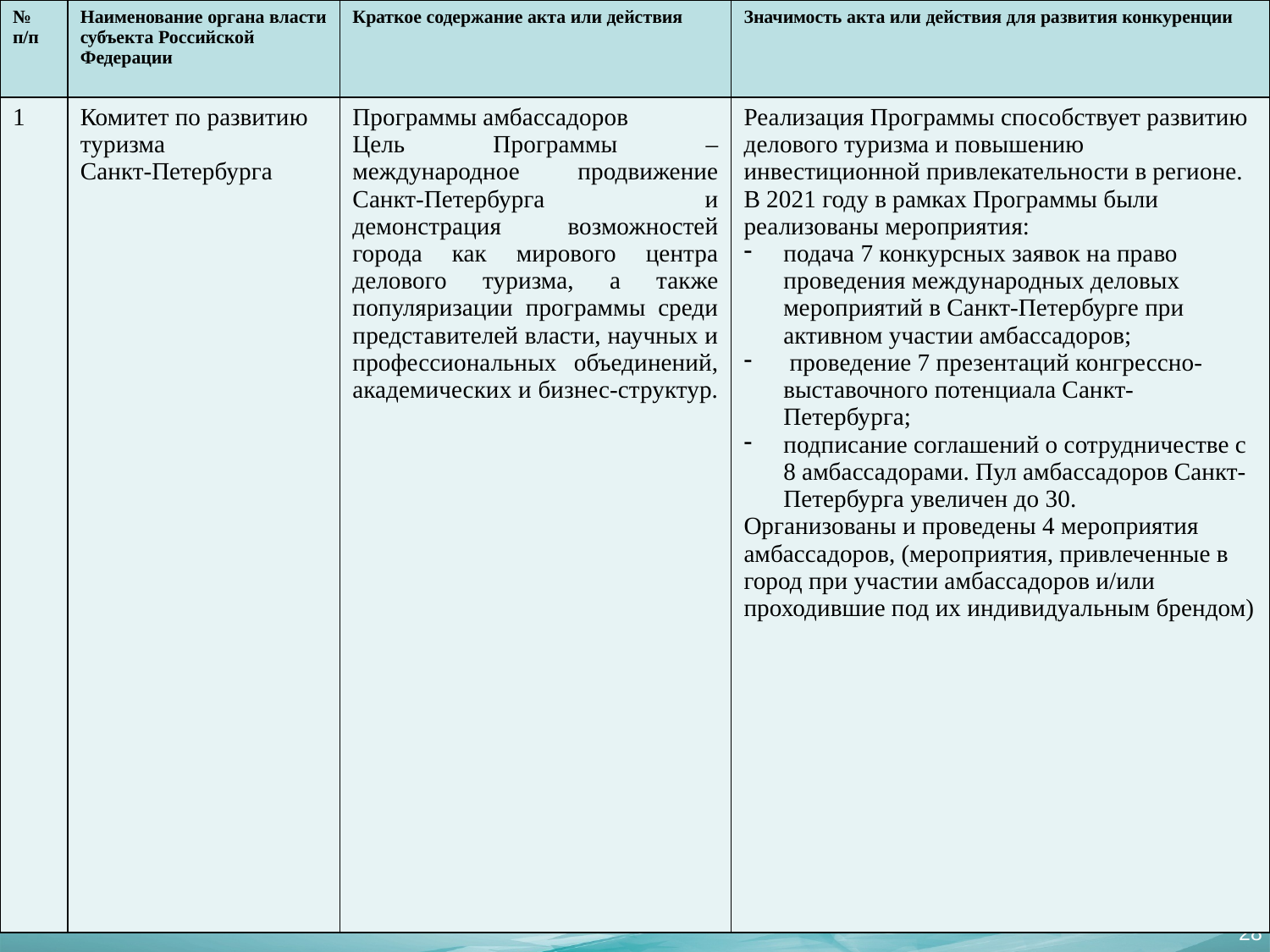

| № п/п | Наименование органа власти субъекта Российской Федерации | Краткое содержание акта или действия | Значимость акта или действия для развития конкуренции |
| --- | --- | --- | --- |
| 1 | Комитет по развитию туризма Санкт-Петербурга | Программы амбассадоров Цель Программы – международное продвижение Санкт-Петербурга и демонстрация возможностей города как мирового центра делового туризма, а также популяризации программы среди представителей власти, научных и профессиональных объединений, академических и бизнес-структур. | Реализация Программы способствует развитию делового туризма и повышению инвестиционной привлекательности в регионе. В 2021 году в рамках Программы были реализованы мероприятия: подача 7 конкурсных заявок на право проведения международных деловых мероприятий в Санкт-Петербурге при активном участии амбассадоров; проведение 7 презентаций конгрессно-выставочного потенциала Санкт-Петербурга; подписание соглашений о сотрудничестве с 8 амбассадорами. Пул амбассадоров Санкт-Петербурга увеличен до 30. Организованы и проведены 4 мероприятия амбассадоров, (мероприятия, привлеченные в город при участии амбассадоров и/или проходившие под их индивидуальным брендом) |
28